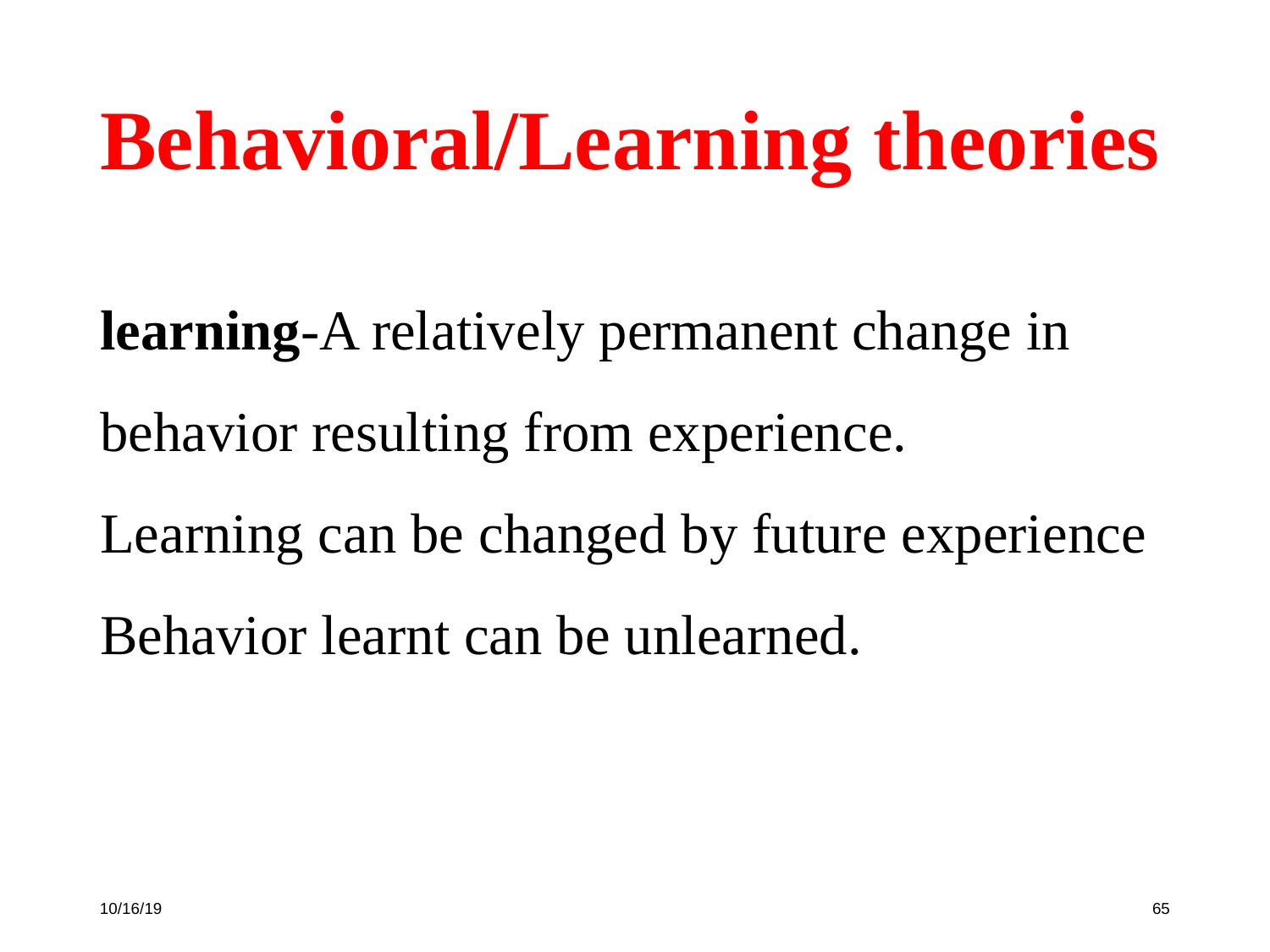

Behavioral/Learning theories
learning-A relatively permanent change in behavior resulting from experience.
Learning can be changed by future experience
Behavior learnt can be unlearned.
10/16/19
65